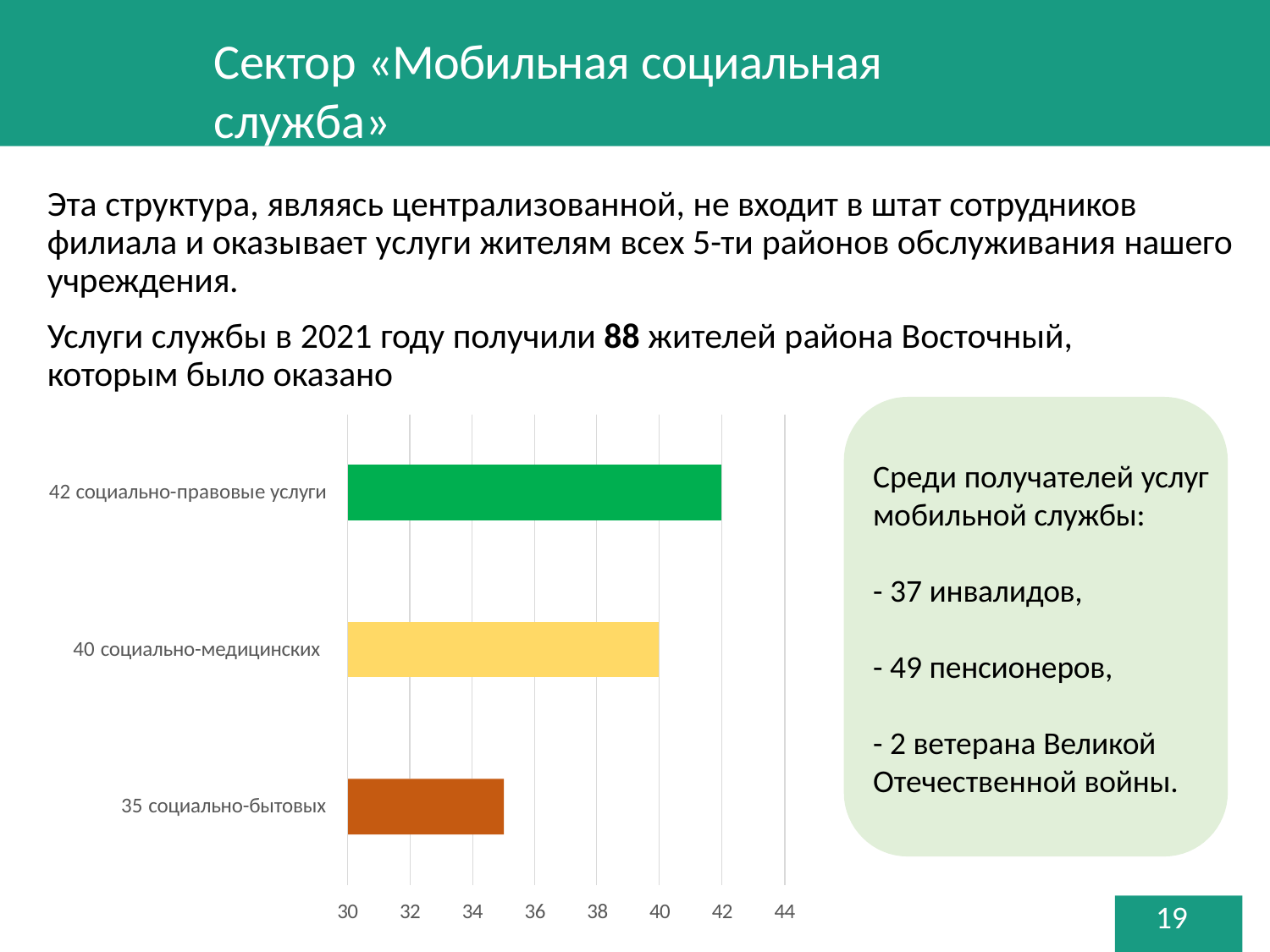

# Сектор «Мобильная социальная служба»
Эта структура, являясь централизованной, не входит в штат сотрудников филиала и оказывает услуги жителям всех 5-ти районов обслуживания нашего учреждения.
Услуги службы в 2021 году получили 88 жителей района Восточный, которым было оказано

|  |  |  |  |  |  |
| --- | --- | --- | --- | --- | --- |
|  |  |  |  |  |  |
|  |  |  |  |  |  |
|  |  |  |  |  |  |
|  |  |  |  |  |  |
|  |  |  |  |  |  |

Среди получателей услуг мобильной службы:
42 социально-правовые услуги
- 37 инвалидов,
40 социально-медицинских
- 49 пенсионеров,
- 2 ветерана Великой
Отечественной войны.

35 социально-бытовых

19
30
32
34
36
38
40
42
44
19